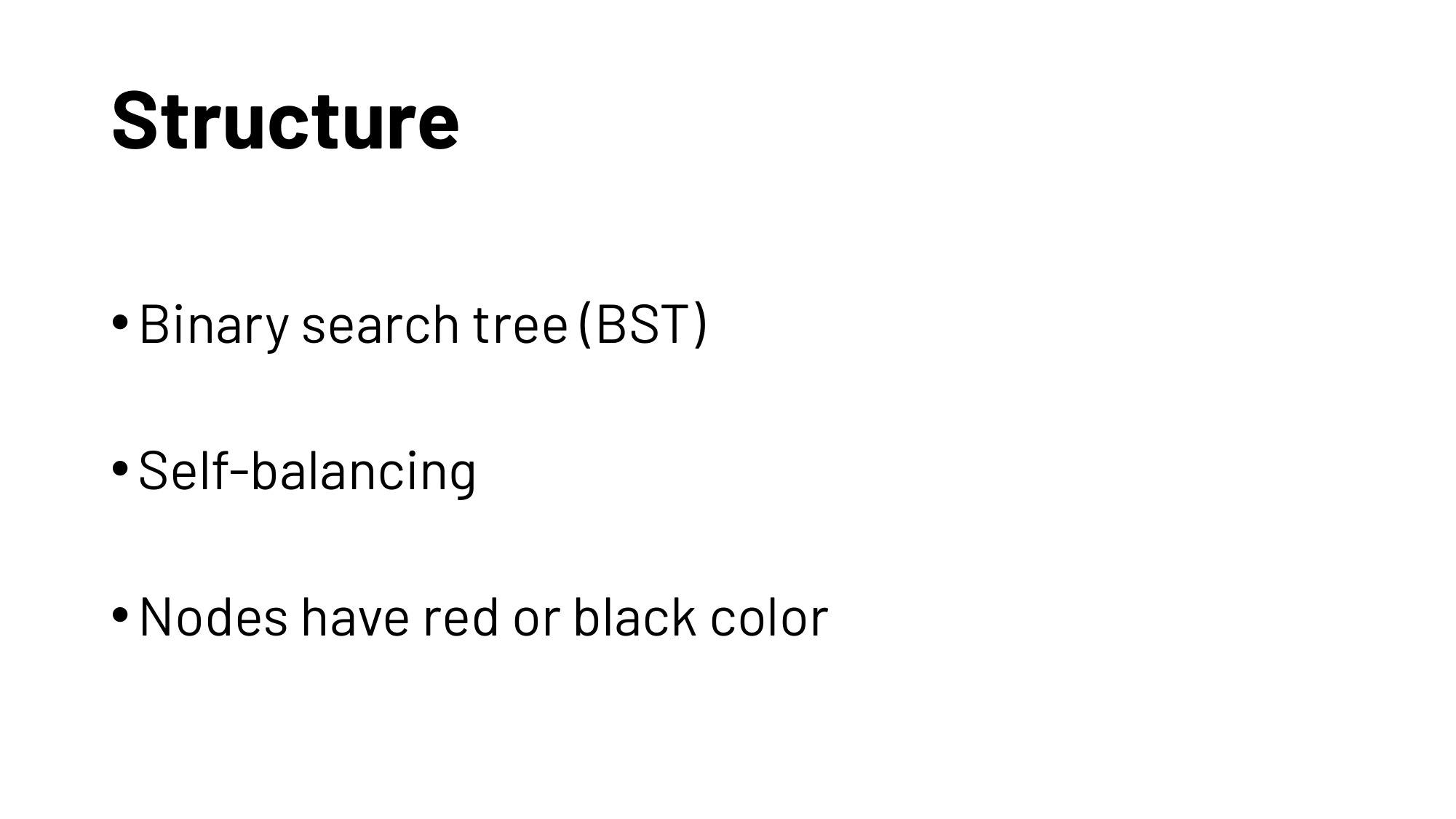

# Structure
Binary search tree (BST)
Self-balancing
Nodes have red or black color